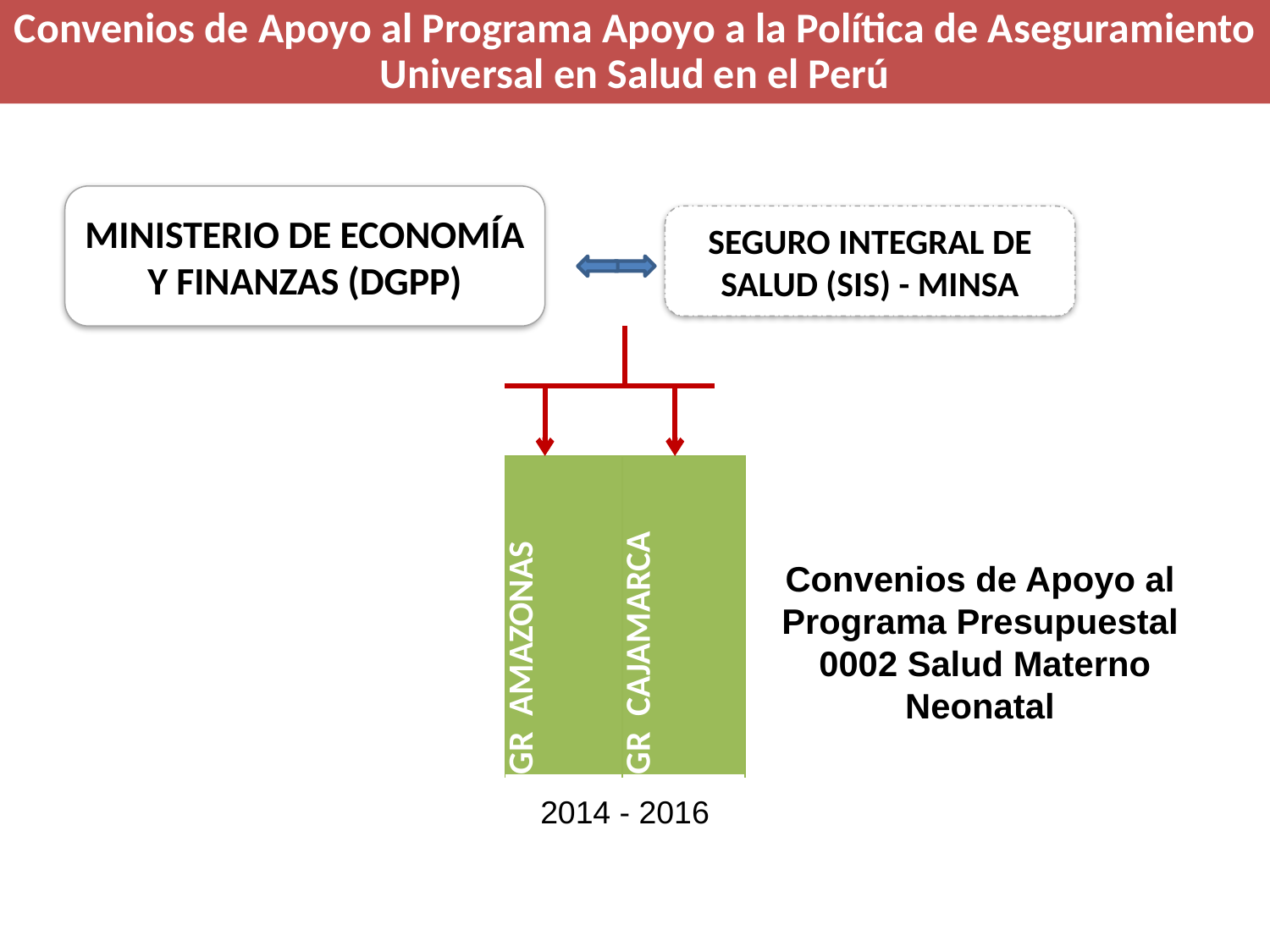

CONVENIOS DE APOYO PRESUPUESTARIO
Convenios de Apoyo al Programa Apoyo a la Política de Aseguramiento Universal en Salud en el Perú

MINISTERIO DE ECONOMÍA Y FINANZAS (DGPP)

SEGURO INTEGRAL DE SALUD (SIS) - MINSA

| GR AMAZONAS | GR CAJAMARCA |
| --- | --- |
Convenios de Apoyo al Programa Presupuestal  0002 Salud Materno Neonatal
2014 - 2016